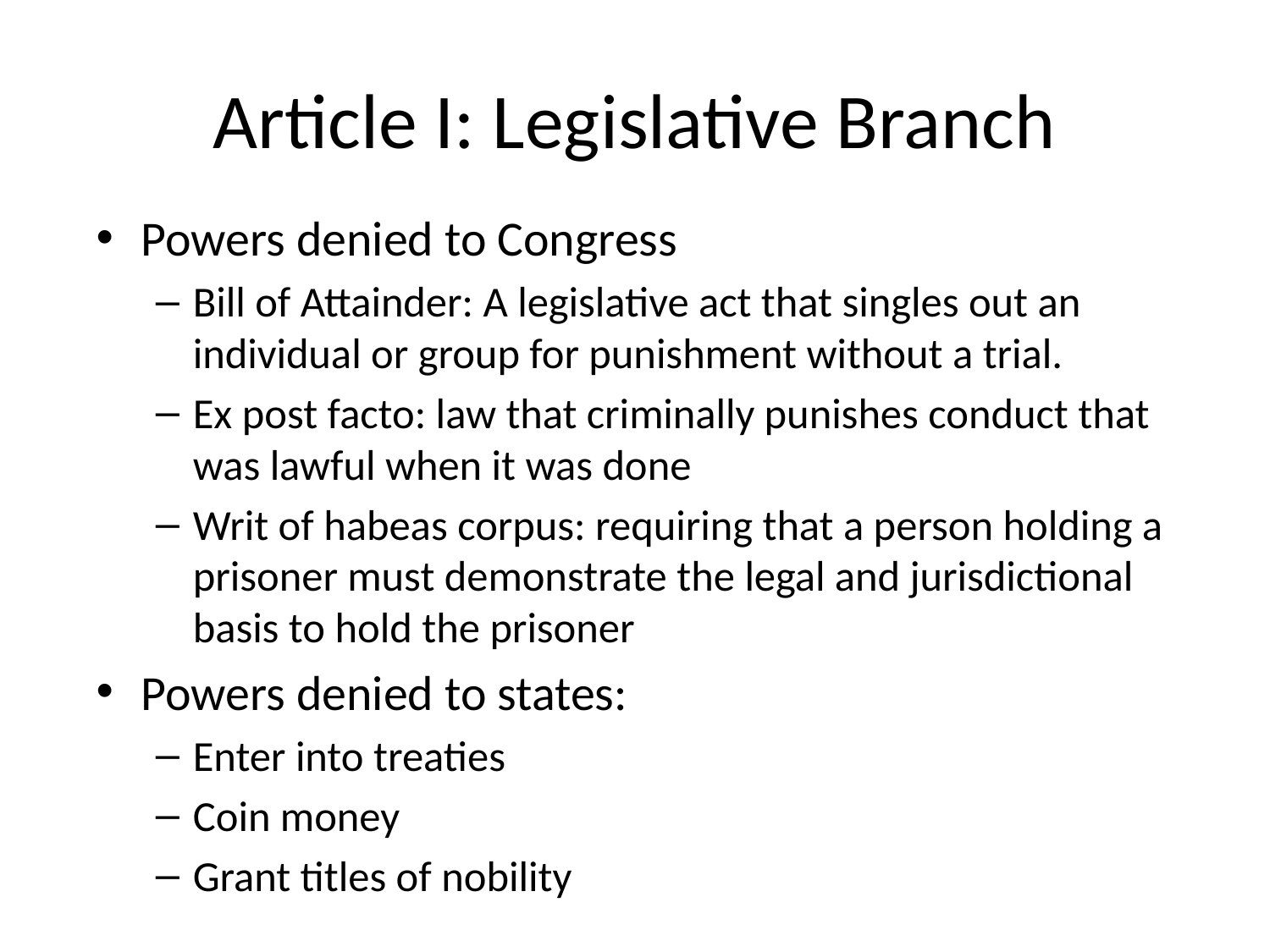

# Article I: Legislative Branch
Powers denied to Congress
Bill of Attainder: A legislative act that singles out an individual or group for punishment without a trial.
Ex post facto: law that criminally punishes conduct that was lawful when it was done
Writ of habeas corpus: requiring that a person holding a prisoner must demonstrate the legal and jurisdictional basis to hold the prisoner
Powers denied to states:
Enter into treaties
Coin money
Grant titles of nobility